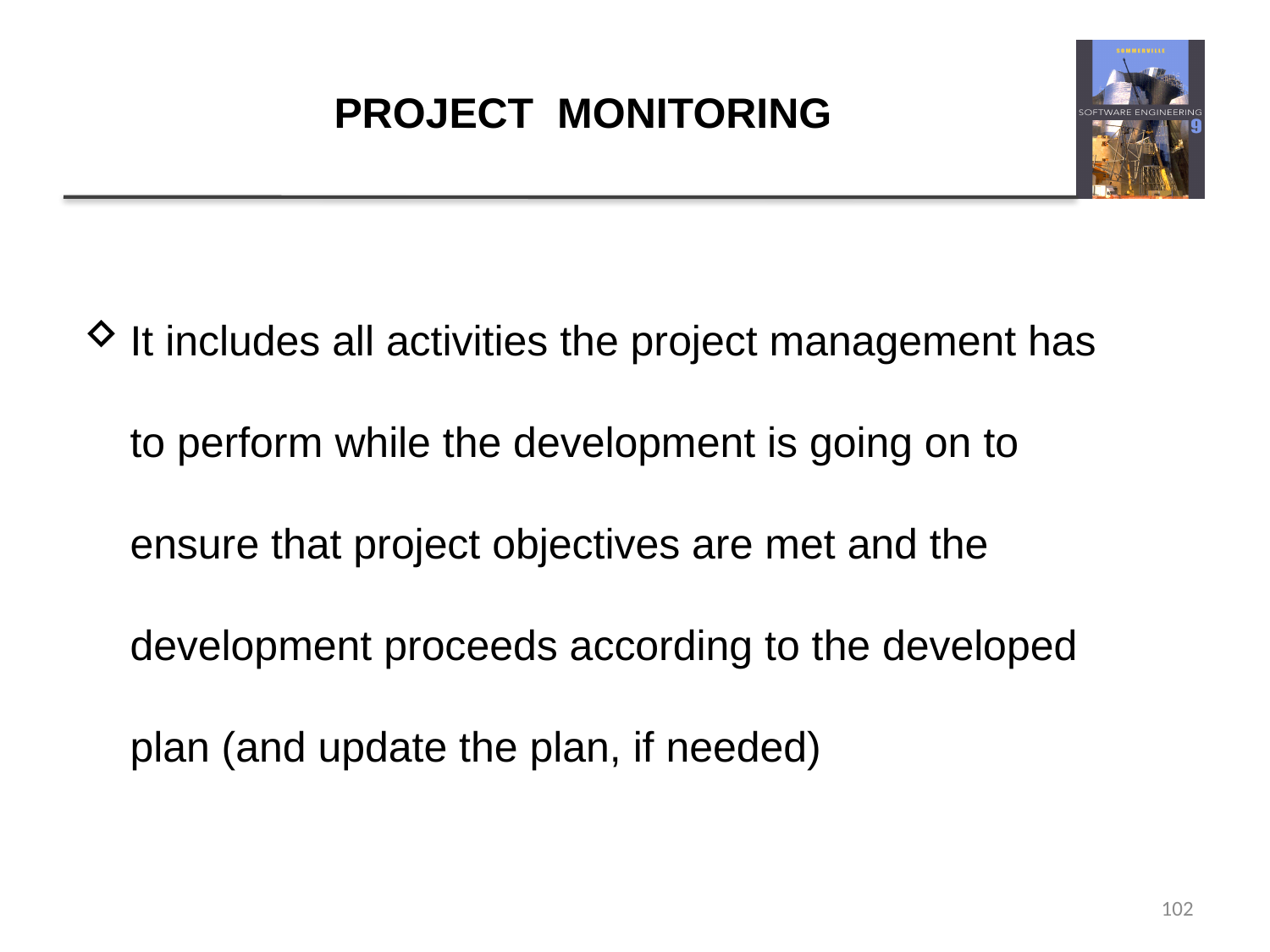

# PROJECT  MONITORING
It includes all activities the project management has to perform while the development is going on to ensure that project objectives are met and the development proceeds according to the developed plan (and update the plan, if needed)
102